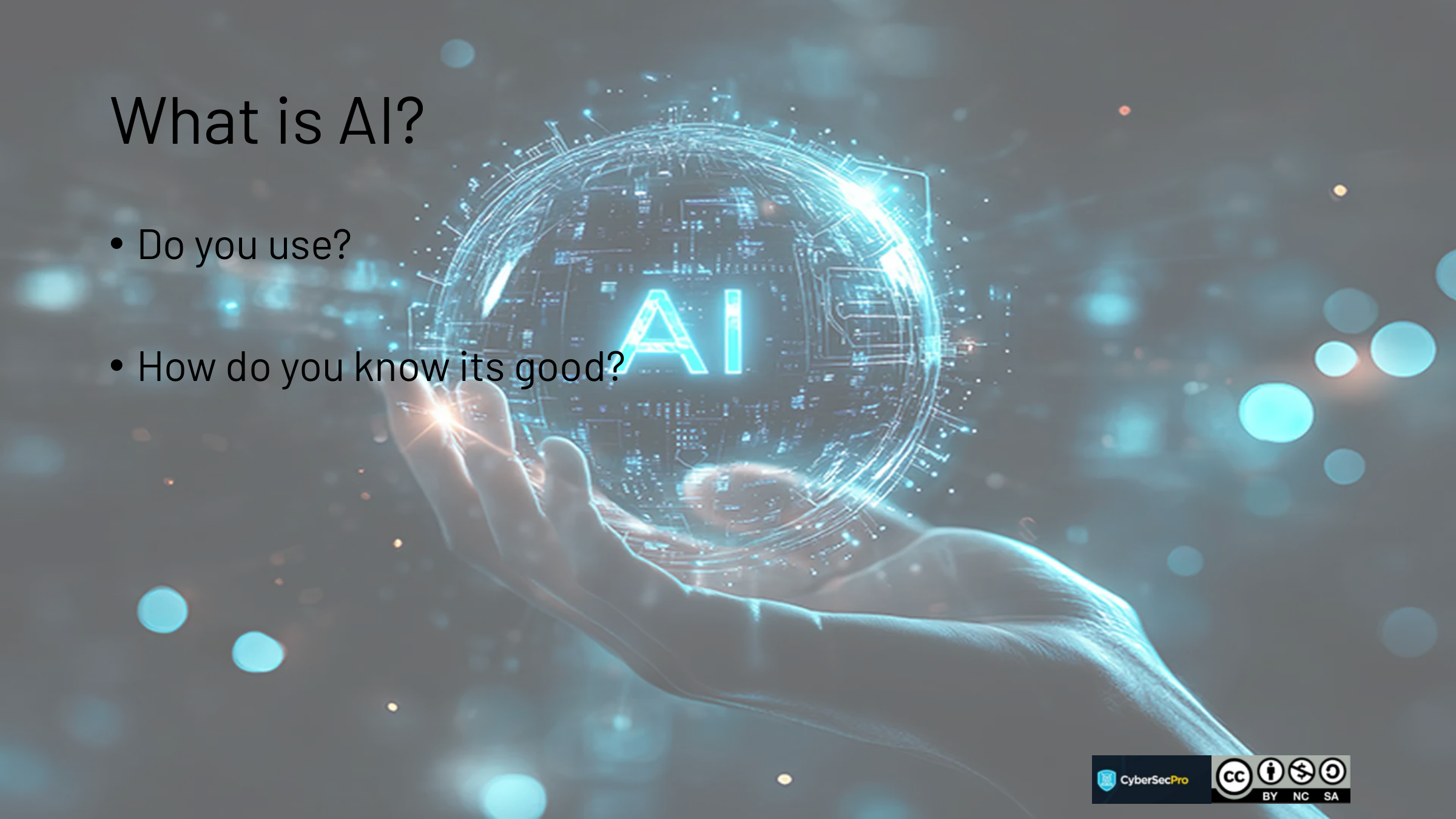

# What is AI?
Do you use?

How do you know its good?